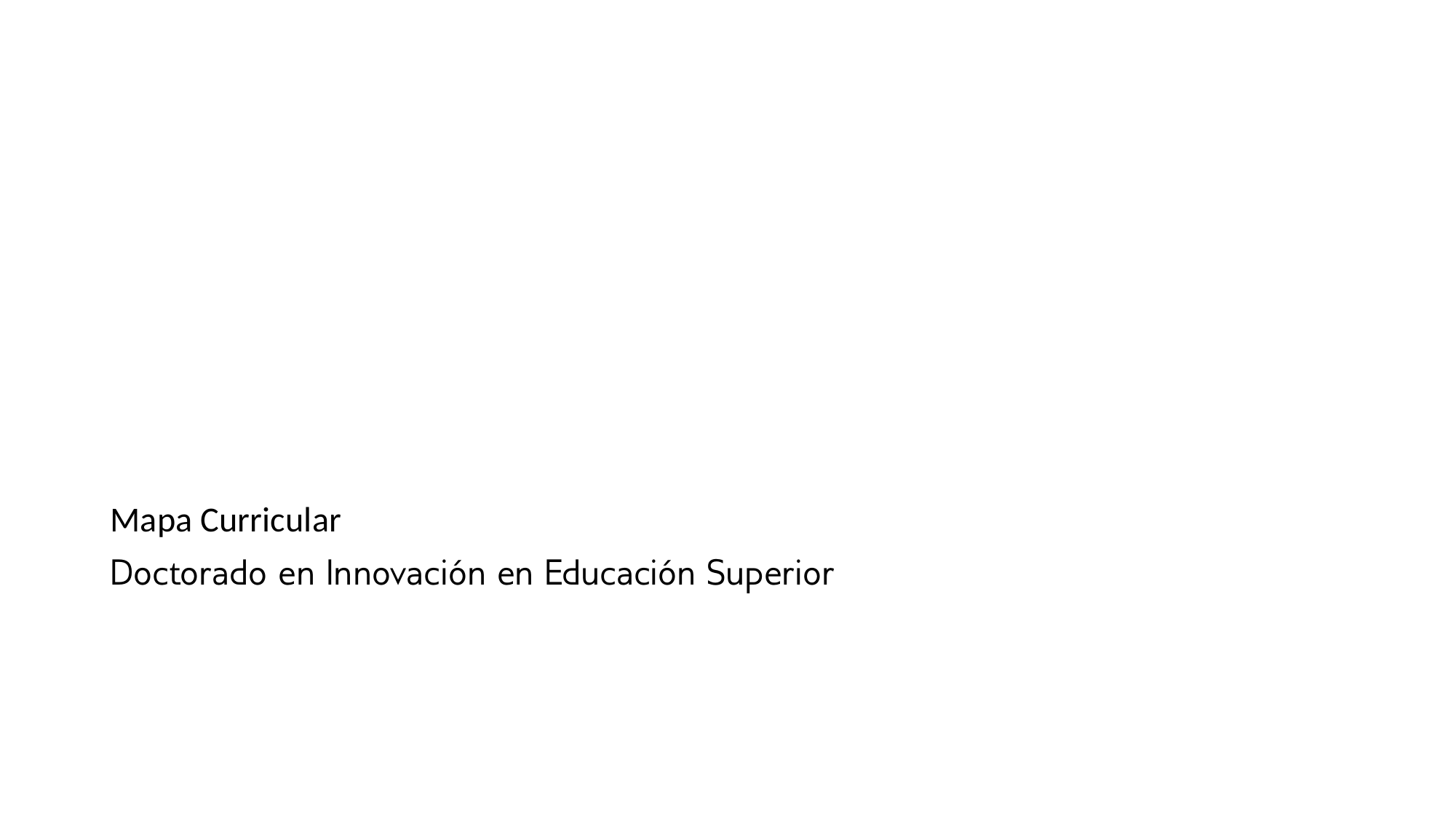

# Mapa Curricular
Doctorado en Innovación en Educación Superior